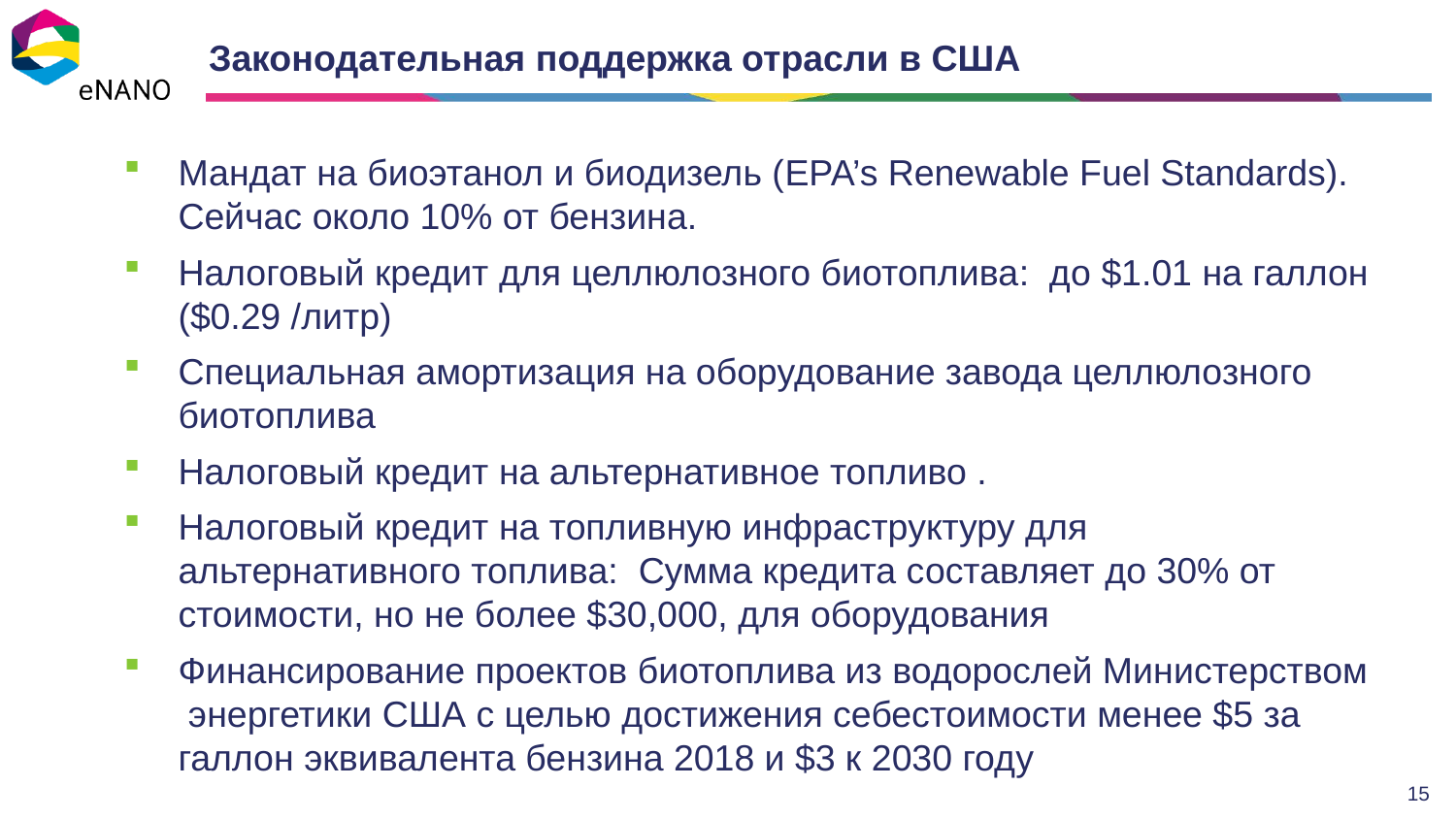

# Законодательная поддержка отрасли в США
Мандат на биоэтанол и биодизель (EPA’s Renewable Fuel Standards). Сейчас около 10% от бензина.
Налоговый кредит для целлюлозного биотоплива:  до $1.01 на галлон ($0.29 /литр)
Специальная амортизация на оборудование завода целлюлозного биотоплива
Налоговый кредит на альтернативное топливо .
Налоговый кредит на топливную инфраструктуру для альтернативного топлива:  Сумма кредита составляет до 30% от стоимости, но не более $30,000, для оборудования
Финансирование проектов биотоплива из водорослей Министерством  энергетики США с целью достижения себестоимости менее $5 за галлон эквивалента бензина 2018 и $3 к 2030 году